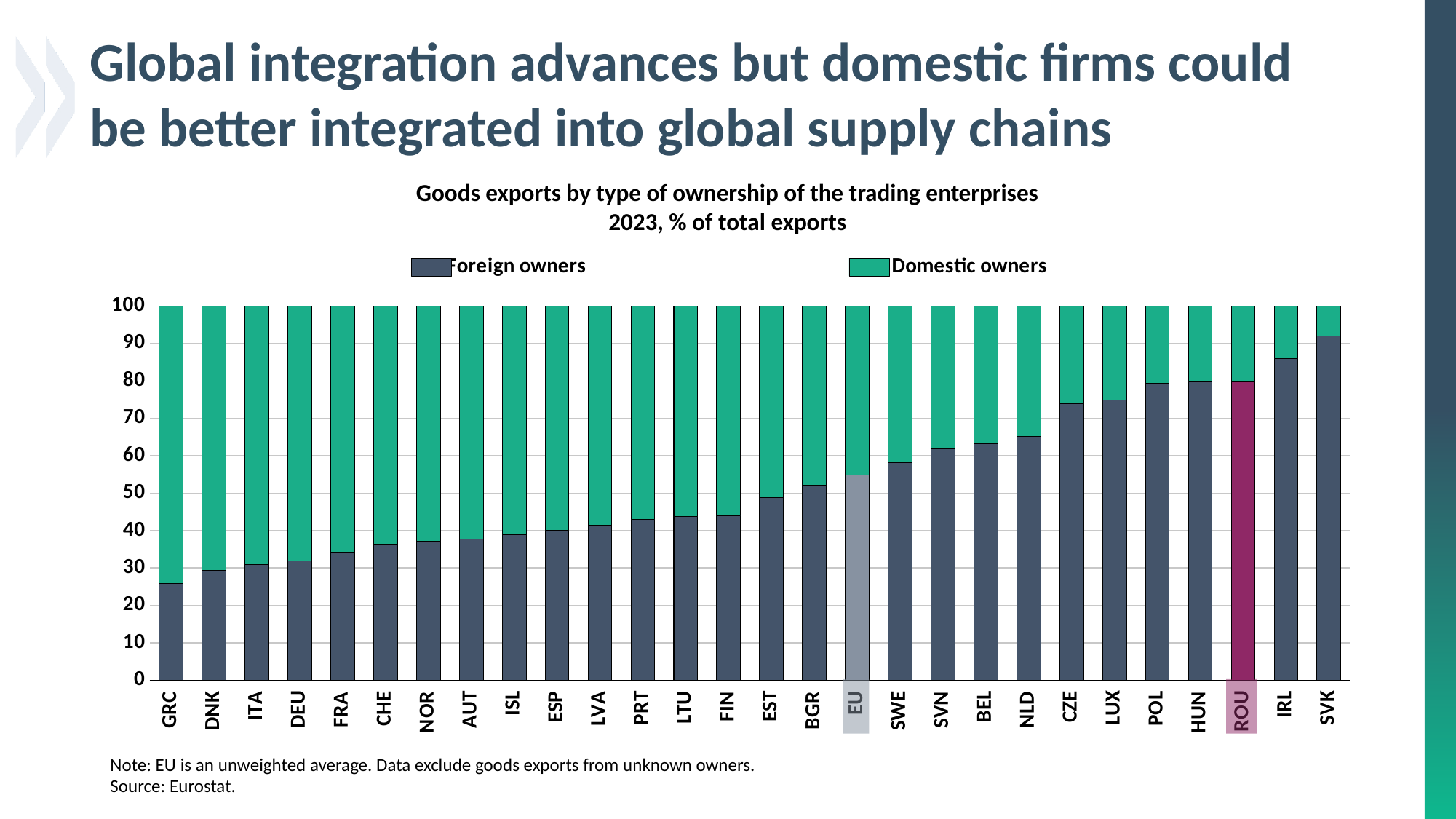

# Global integration advances but domestic firms could be better integrated into global supply chains
Goods exports by type of ownership of the trading enterprises
2023, % of total exports

### Chart

| Category | Foreign owners | Domestic owners |
|---|---|---|
| GRC | 25.784820307202672 | 74.21517969279732 |
| DNK | 29.348517473074477 | 70.65148252692553 |
| ITA | 30.971331345605307 | 69.02866865439469 |
| DEU | 31.89227895944603 | 68.10772104055397 |
| FRA | 34.1504184611068 | 65.84958153889319 |
| CHE | 36.38921691152497 | 63.61078308847503 |
| NOR | 37.16135780065798 | 62.83864219934203 |
| AUT | 37.796150264474385 | 62.20384973552562 |
| ISL | 38.9543970772014 | 61.04560292279859 |
| ESP | 40.05075204861483 | 59.949247951385175 |
| LVA | 41.452639207668284 | 58.547360792331716 |
| PRT | 42.95738929626213 | 57.042610703737864 |
| LTU | 43.698469736744755 | 56.301530263255245 |
| FIN | 43.90654745222297 | 56.09345254777703 |
| EST | 48.896009350666006 | 51.10399064933399 |
| BGR | 52.174500068771835 | 47.825499931228165 |
| EU | 54.827543581982354 | 45.17245641801765 |
| SWE | 58.249425878719556 | 41.75057412128044 |
| SVN | 61.95498813554456 | 38.04501186445544 |
| BEL | 63.21038871447423 | 36.78961128552578 |
| NLD | 65.18890203931063 | 34.81109796068936 |
| CZE | 73.94561256251642 | 26.05438743748358 |
| LUX | 74.9768309471204 | 25.02316905287959 |
| POL | 79.47816476793116 | 20.52183523206884 |
| HUN | 79.74502396304173 | 20.254976036958272 |
| ROU | 79.8621828925291 | 20.137817107470887 |
| IRL | 86.00051865308747 | 13.999481346912532 |
| SVK | 92.05630200223526 | 7.943697997764739 |
Note: EU is an unweighted average. Data exclude goods exports from unknown owners.
Source: Eurostat.